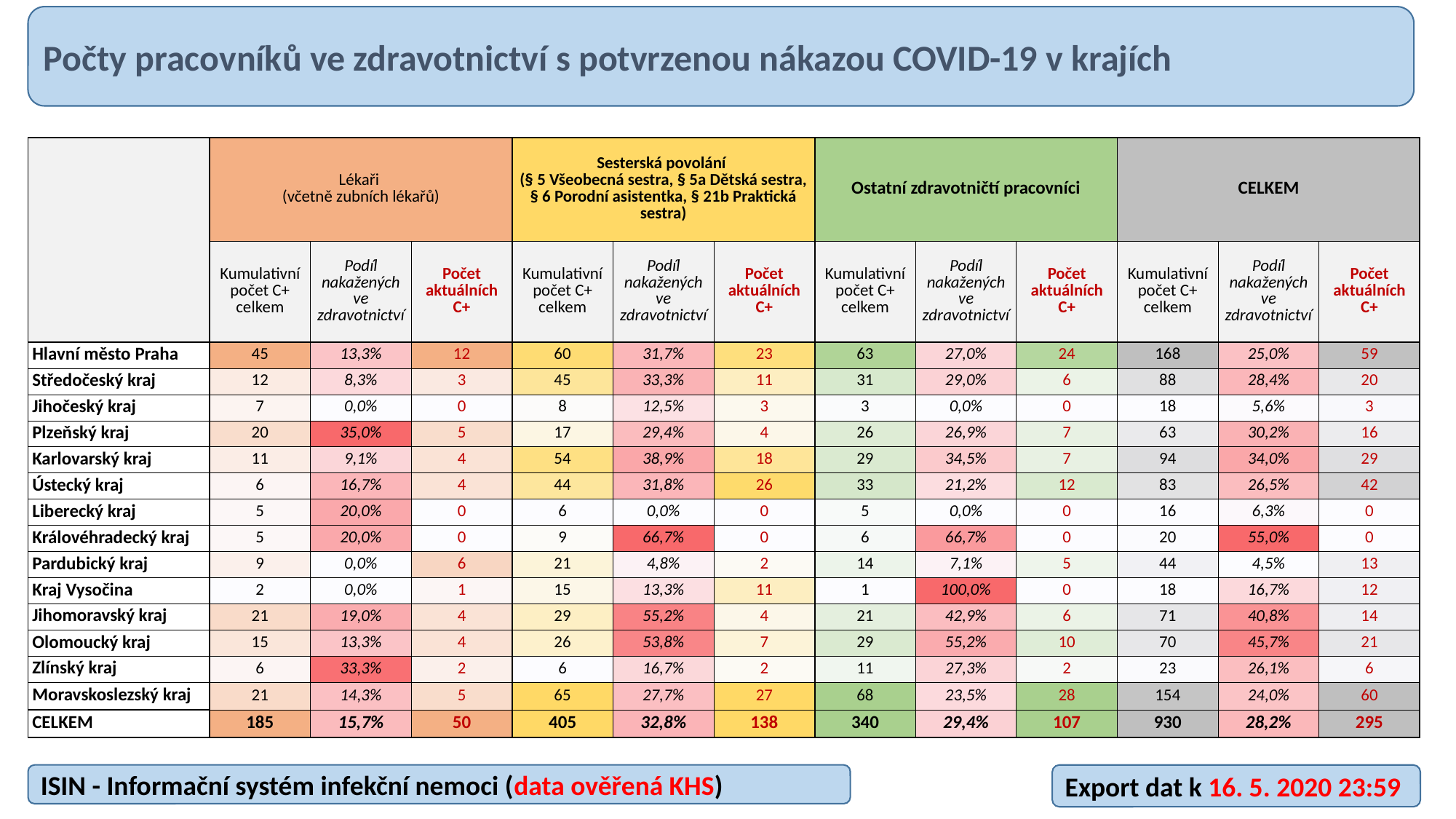

Počty pracovníků ve zdravotnictví s potvrzenou nákazou COVID-19 v krajích
|  | Lékaři (včetně zubních lékařů) |  |  | Sesterská povolání (§ 5 Všeobecná sestra, § 5a Dětská sestra, § 6 Porodní asistentka, § 21b Praktická sestra) |  |  | Ostatní zdravotničtí pracovníci |  |  | CELKEM |  |  |
| --- | --- | --- | --- | --- | --- | --- | --- | --- | --- | --- | --- | --- |
|  | Kumulativní počet C+ celkem | Podíl nakažených ve zdravotnictví | Počet aktuálních C+ | Kumulativní počet C+ celkem | Podíl nakažených ve zdravotnictví | Počet aktuálních C+ | Kumulativní počet C+ celkem | Podíl nakažených ve zdravotnictví | Počet aktuálních C+ | Kumulativní počet C+ celkem | Podíl nakažených ve zdravotnictví | Počet aktuálních C+ |
| Hlavní město Praha | 45 | 13,3% | 12 | 60 | 31,7% | 23 | 63 | 27,0% | 24 | 168 | 25,0% | 59 |
| Středočeský kraj | 12 | 8,3% | 3 | 45 | 33,3% | 11 | 31 | 29,0% | 6 | 88 | 28,4% | 20 |
| Jihočeský kraj | 7 | 0,0% | 0 | 8 | 12,5% | 3 | 3 | 0,0% | 0 | 18 | 5,6% | 3 |
| Plzeňský kraj | 20 | 35,0% | 5 | 17 | 29,4% | 4 | 26 | 26,9% | 7 | 63 | 30,2% | 16 |
| Karlovarský kraj | 11 | 9,1% | 4 | 54 | 38,9% | 18 | 29 | 34,5% | 7 | 94 | 34,0% | 29 |
| Ústecký kraj | 6 | 16,7% | 4 | 44 | 31,8% | 26 | 33 | 21,2% | 12 | 83 | 26,5% | 42 |
| Liberecký kraj | 5 | 20,0% | 0 | 6 | 0,0% | 0 | 5 | 0,0% | 0 | 16 | 6,3% | 0 |
| Královéhradecký kraj | 5 | 20,0% | 0 | 9 | 66,7% | 0 | 6 | 66,7% | 0 | 20 | 55,0% | 0 |
| Pardubický kraj | 9 | 0,0% | 6 | 21 | 4,8% | 2 | 14 | 7,1% | 5 | 44 | 4,5% | 13 |
| Kraj Vysočina | 2 | 0,0% | 1 | 15 | 13,3% | 11 | 1 | 100,0% | 0 | 18 | 16,7% | 12 |
| Jihomoravský kraj | 21 | 19,0% | 4 | 29 | 55,2% | 4 | 21 | 42,9% | 6 | 71 | 40,8% | 14 |
| Olomoucký kraj | 15 | 13,3% | 4 | 26 | 53,8% | 7 | 29 | 55,2% | 10 | 70 | 45,7% | 21 |
| Zlínský kraj | 6 | 33,3% | 2 | 6 | 16,7% | 2 | 11 | 27,3% | 2 | 23 | 26,1% | 6 |
| Moravskoslezský kraj | 21 | 14,3% | 5 | 65 | 27,7% | 27 | 68 | 23,5% | 28 | 154 | 24,0% | 60 |
| CELKEM | 185 | 15,7% | 50 | 405 | 32,8% | 138 | 340 | 29,4% | 107 | 930 | 28,2% | 295 |
ISIN - Informační systém infekční nemoci (data ověřená KHS)
Export dat k 16. 5. 2020 23:59